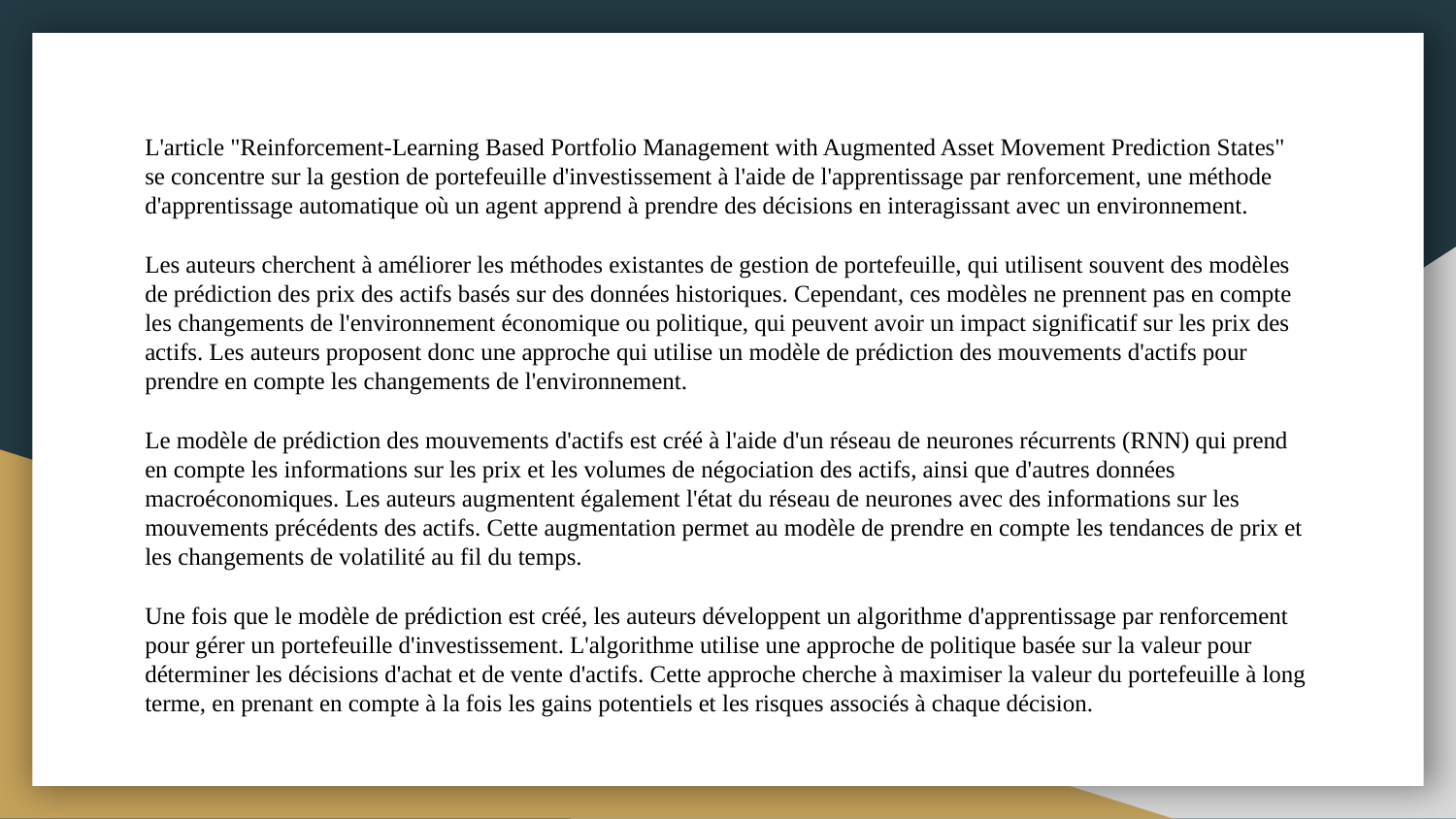

L'article "Reinforcement-Learning Based Portfolio Management with Augmented Asset Movement Prediction States" se concentre sur la gestion de portefeuille d'investissement à l'aide de l'apprentissage par renforcement, une méthode d'apprentissage automatique où un agent apprend à prendre des décisions en interagissant avec un environnement.
Les auteurs cherchent à améliorer les méthodes existantes de gestion de portefeuille, qui utilisent souvent des modèles de prédiction des prix des actifs basés sur des données historiques. Cependant, ces modèles ne prennent pas en compte les changements de l'environnement économique ou politique, qui peuvent avoir un impact significatif sur les prix des actifs. Les auteurs proposent donc une approche qui utilise un modèle de prédiction des mouvements d'actifs pour prendre en compte les changements de l'environnement.
Le modèle de prédiction des mouvements d'actifs est créé à l'aide d'un réseau de neurones récurrents (RNN) qui prend en compte les informations sur les prix et les volumes de négociation des actifs, ainsi que d'autres données macroéconomiques. Les auteurs augmentent également l'état du réseau de neurones avec des informations sur les mouvements précédents des actifs. Cette augmentation permet au modèle de prendre en compte les tendances de prix et les changements de volatilité au fil du temps.
Une fois que le modèle de prédiction est créé, les auteurs développent un algorithme d'apprentissage par renforcement pour gérer un portefeuille d'investissement. L'algorithme utilise une approche de politique basée sur la valeur pour déterminer les décisions d'achat et de vente d'actifs. Cette approche cherche à maximiser la valeur du portefeuille à long terme, en prenant en compte à la fois les gains potentiels et les risques associés à chaque décision.